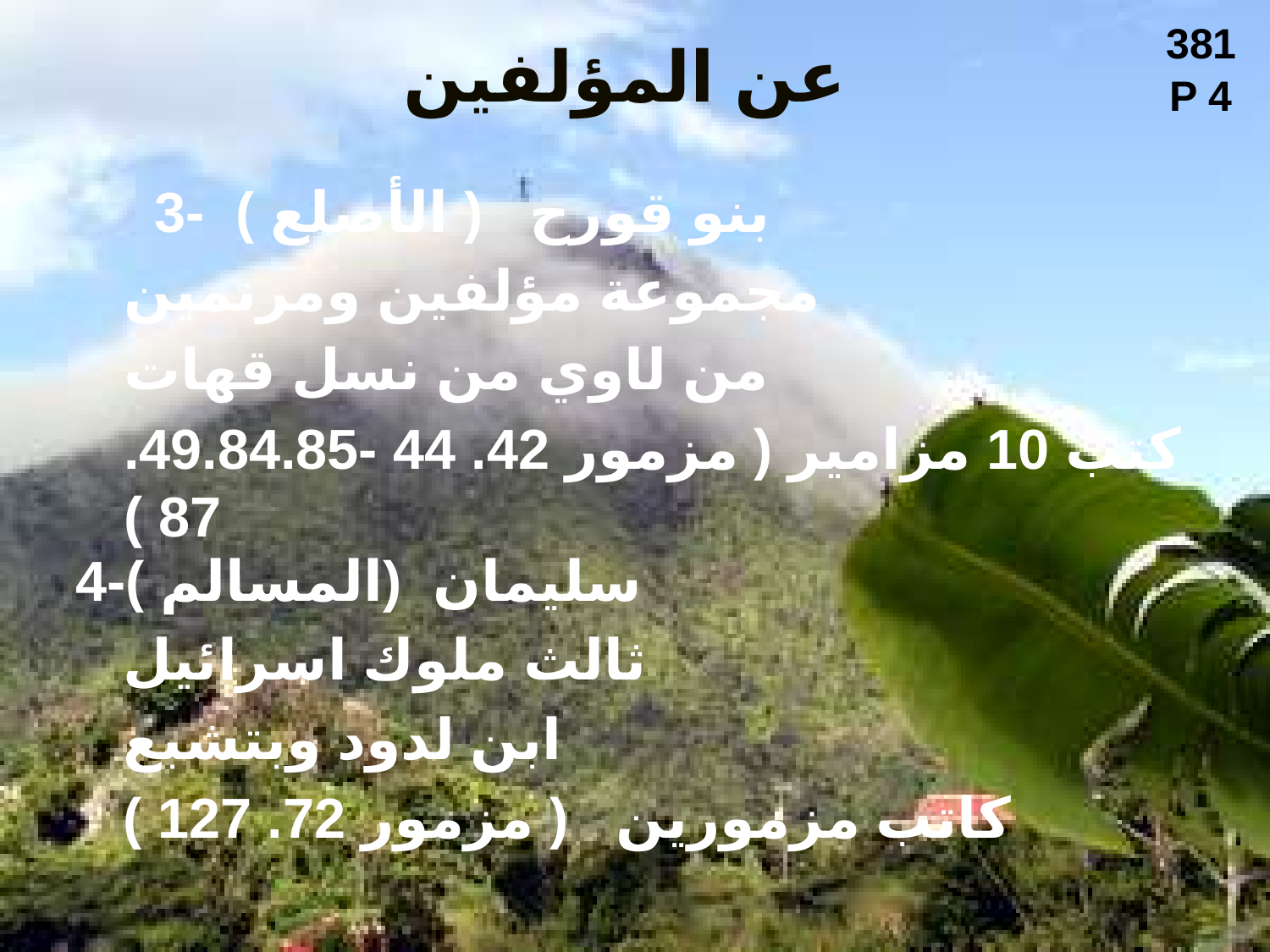

381
# عن المؤلفين
P 4
     3-  بنو قورح   ( الأصلع )
	مجموعة مؤلفين ومرنمين
	من لاوي من نسل قهات
	كتب 10 مزامير ( مزمور 42. 44 -49.84.85. 87 )
4-سليمان  (المسالم )
	ثالث ملوك اسرائيل
	ابن لدود وبتشبع
	كاتب مزمورين   ( مزمور 72. 127 )